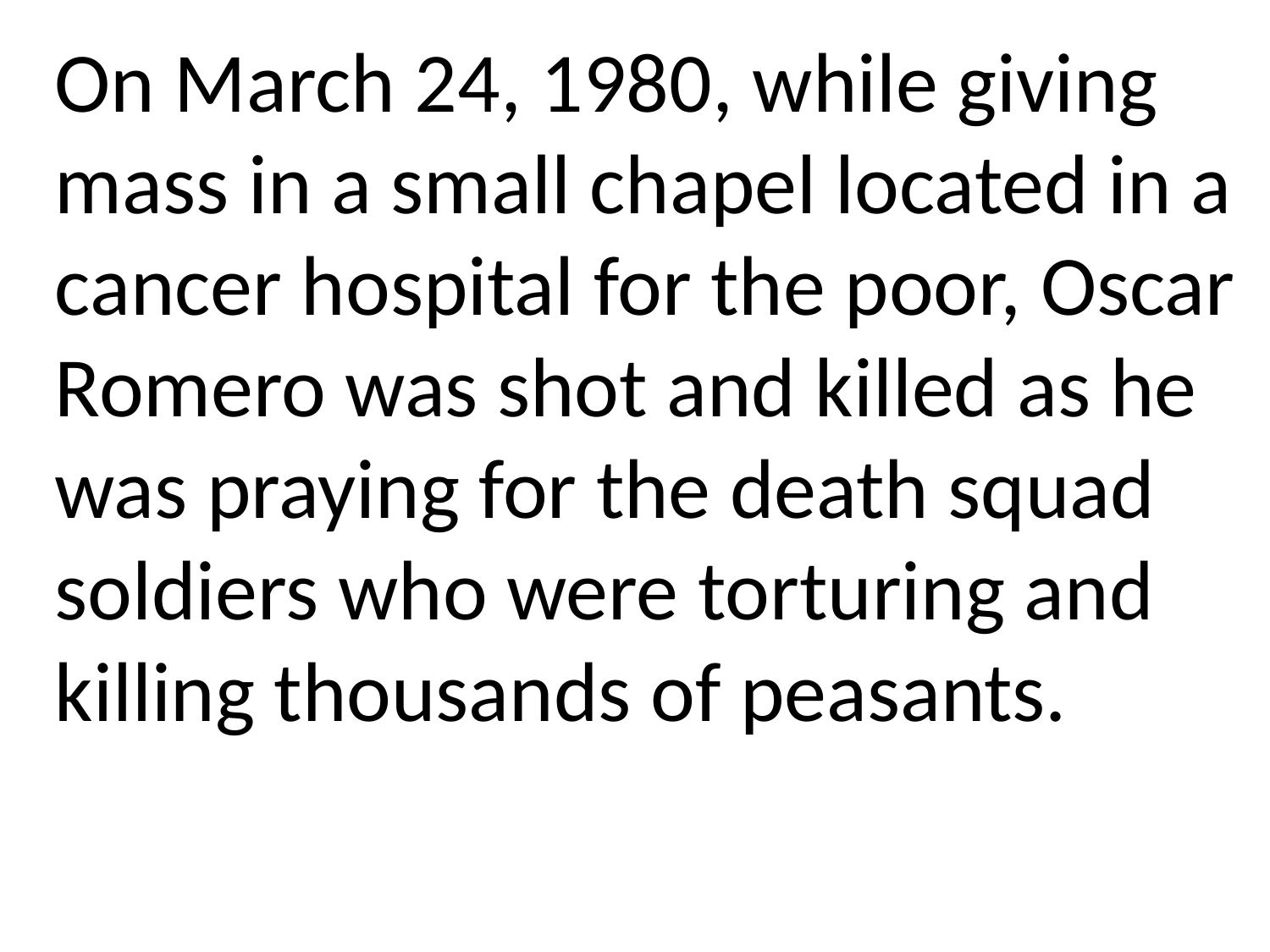

On March 24, 1980, while giving mass in a small chapel located in a cancer hospital for the poor, Oscar Romero was shot and killed as he was praying for the death squad soldiers who were torturing and killing thousands of peasants.